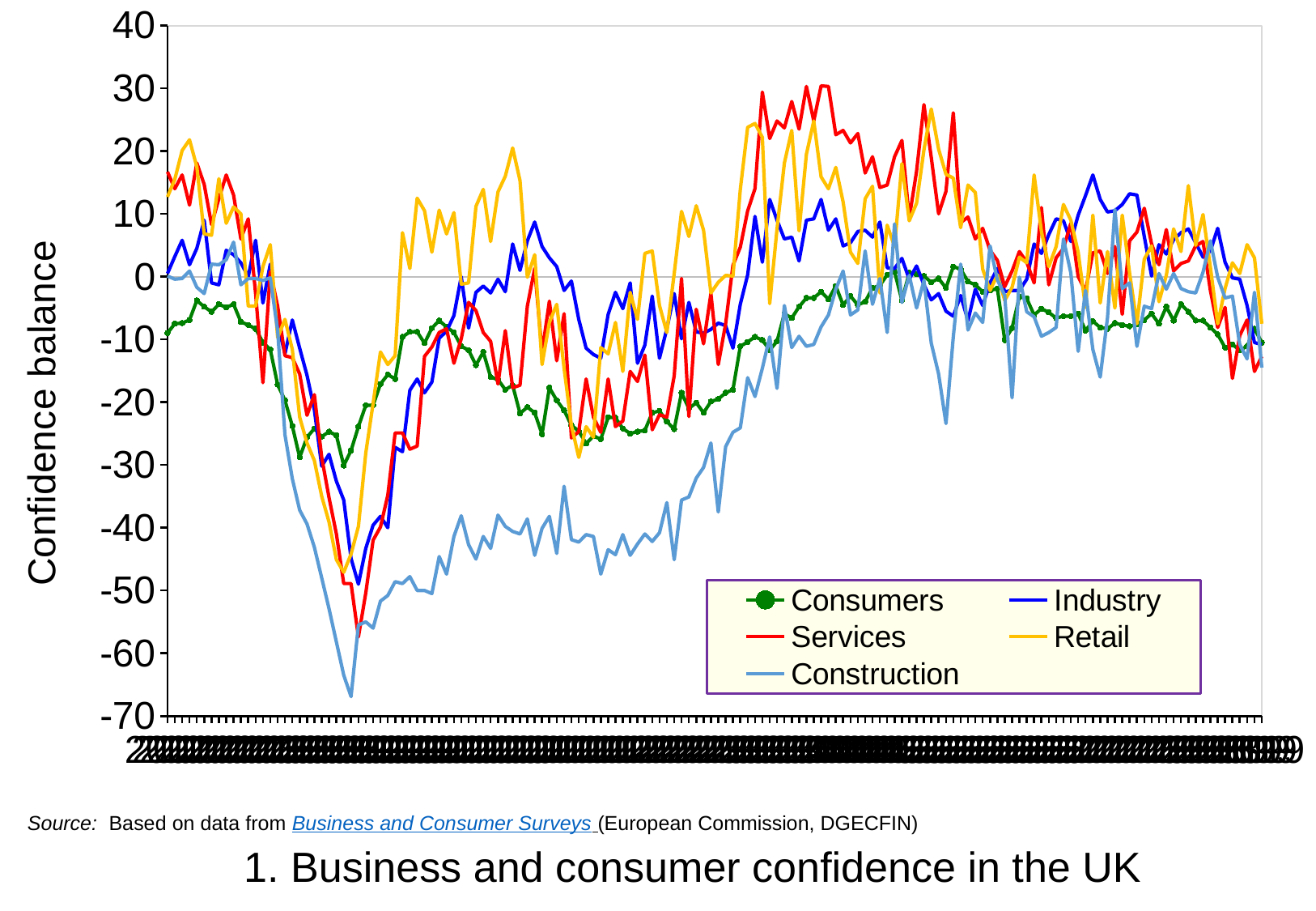

### Chart

| Category | Zero | Consumers | Industry | Services | Retail | Construction |
|---|---|---|---|---|---|---|
| 39113 | 0.0 | -9.0 | 0.5 | 16.7 | 12.7 | 0.1 |
| 39141 | None | -7.5 | 3.2 | 14.0 | 15.5 | -0.4 |
| 39172 | None | -7.4 | 5.8 | 16.2 | 20.1 | -0.3 |
| 39202 | None | -6.9 | 1.9 | 11.4 | 21.8 | 0.9 |
| 39233 | None | -3.8 | 4.5 | 18.1 | 17.5 | -1.7 |
| 39263 | None | -4.8 | 9.0 | 14.7 | 6.8 | -2.7 |
| 39294 | None | -5.6 | -1.0 | 8.3 | 6.6 | 2.0 |
| 39325 | None | -4.4 | -1.3 | 12.4 | 15.6 | 1.9 |
| 39355 | None | -4.9 | 4.2 | 16.2 | 8.5 | 2.7 |
| 39386 | None | -4.4 | 3.5 | 13.0 | 11.1 | 5.5 |
| 39416 | None | -7.2 | 2.2 | 6.0 | 10.0 | -1.3 |
| 39447 | None | -7.7 | 0.0 | 9.2 | -4.7 | -0.3 |
| 39478 | None | -8.3 | 5.8 | -2.7 | -4.7 | -0.3 |
| 39507 | None | -10.5 | -4.2 | -16.9 | 1.6 | -0.6 |
| 39538 | None | -11.6 | 2.0 | 0.8 | 5.1 | -0.2 |
| 39568 | None | -17.2 | -7.4 | -4.7 | -9.7 | -8.6 |
| 39599 | None | -19.7 | -12.3 | -12.6 | -6.8 | -25.2 |
| 39629 | None | -23.8 | -6.9 | -12.9 | -11.6 | -32.2 |
| 39660 | None | -28.8 | -11.4 | -15.5 | -22.4 | -37.2 |
| 39691 | None | -25.6 | -15.7 | -22.1 | -26.5 | -39.4 |
| 39721 | None | -24.2 | -21.2 | -18.8 | -29.3 | -43.1 |
| 39752 | None | -25.5 | -30.2 | -28.8 | -35.0 | -48.0 |
| 39782 | None | -24.7 | -28.3 | -35.2 | -39.1 | -52.9 |
| 39813 | None | -25.3 | -32.6 | -41.0 | -45.1 | -58.2 |
| 39844 | None | -30.1 | -35.6 | -48.9 | -47.1 | -63.5 |
| 39872 | None | -27.7 | -44.9 | -48.9 | -44.2 | -66.9 |
| 39903 | None | -23.9 | -49.0 | -57.4 | -39.8 | -55.5 |
| 39933 | None | -20.5 | -43.3 | -50.4 | -28.1 | -55.0 |
| 39964 | None | -20.5 | -39.6 | -42.0 | -20.2 | -56.0 |
| 39994 | None | -17.1 | -38.2 | -39.9 | -12.0 | -51.7 |
| 40025 | None | -15.6 | -40.0 | -34.8 | -14.0 | -50.8 |
| 40056 | None | -16.3 | -27.2 | -24.9 | -12.6 | -48.6 |
| 40086 | None | -9.6 | -27.9 | -24.9 | 7.0 | -48.9 |
| 40117 | None | -8.8 | -18.1 | -27.5 | 1.3 | -47.8 |
| 40147 | None | -8.8 | -16.3 | -27.0 | 12.5 | -50.0 |
| 40178 | None | -10.6 | -18.5 | -12.7 | 10.5 | -50.0 |
| 40209 | None | -8.2 | -16.8 | -11.2 | 3.9 | -50.5 |
| 40237 | None | -7.0 | -9.8 | -8.9 | 10.6 | -44.6 |
| 40268 | None | -8.0 | -8.7 | -8.3 | 6.8 | -47.4 |
| 40298 | None | -8.9 | -6.2 | -13.8 | 10.2 | -41.4 |
| 40329 | None | -11.1 | 0.0 | -9.9 | -1.2 | -38.1 |
| 40359 | None | -11.7 | -8.2 | -4.1 | -1.0 | -42.7 |
| 40390 | None | -14.1 | -2.5 | -5.4 | 11.2 | -45.0 |
| 40421 | None | -12.0 | -1.5 | -8.9 | 13.9 | -41.4 |
| 40451 | None | -16.0 | -2.6 | -10.3 | 5.6 | -43.3 |
| 40482 | None | -16.4 | -0.4 | -17.1 | 13.5 | -38.0 |
| 40512 | None | -18.0 | -2.4 | -8.6 | 16.0 | -39.8 |
| 40543 | None | -17.3 | 5.2 | -17.7 | 20.5 | -40.6 |
| 40574 | None | -21.8 | 1.0 | -17.3 | 15.3 | -41.0 |
| 40602 | None | -20.8 | 5.7 | -4.7 | -0.1 | -38.6 |
| 40633 | None | -21.7 | 8.7 | 1.3 | 3.5 | -44.4 |
| 40663 | None | -25.1 | 4.8 | -12.1 | -14.0 | -40.1 |
| 40694 | None | -17.7 | 3.0 | -3.9 | -7.3 | -38.2 |
| 40724 | None | -19.7 | 1.6 | -13.4 | -4.4 | -44.1 |
| 40755 | None | -21.3 | -2.2 | -5.9 | -14.6 | -33.4 |
| 40786 | None | -23.7 | -0.7 | -25.7 | -23.7 | -41.9 |
| 40816 | None | -24.6 | -6.8 | -24.7 | -28.8 | -42.3 |
| 40847 | None | -26.6 | -11.4 | -16.3 | -23.9 | -41.1 |
| 40877 | None | -25.4 | -12.4 | -22.4 | -25.6 | -41.4 |
| 40908 | None | -25.9 | -13.0 | -24.8 | -11.3 | -47.4 |
| 40939 | None | -22.4 | -6.0 | -16.3 | -12.3 | -43.5 |
| 40968 | None | -22.5 | -2.5 | -23.9 | -7.3 | -44.3 |
| 40999 | None | -24.2 | -5.1 | -23.0 | -15.1 | -41.1 |
| 41029 | None | -25.0 | -1.0 | -15.1 | -2.5 | -44.4 |
| 41060 | None | -24.7 | -13.8 | -16.7 | -6.8 | -42.6 |
| 41090 | None | -24.5 | -10.9 | -12.5 | 3.7 | -41.0 |
| 41121 | None | -21.7 | -3.1 | -24.4 | 4.1 | -42.2 |
| 41152 | None | -21.4 | -13.0 | -22.0 | -4.6 | -40.8 |
| 41182 | None | -23.1 | -8.3 | -22.4 | -8.9 | -36.0 |
| 41213 | None | -24.3 | -2.7 | -15.8 | 0.5 | -45.1 |
| 41243 | None | -18.5 | -9.9 | -0.3 | 10.4 | -35.6 |
| 41274 | None | -21.0 | -4.1 | -22.3 | 6.4 | -35.1 |
| 41305 | None | -20.1 | -8.8 | -5.2 | 11.3 | -32.1 |
| 41333 | None | -21.7 | -9.0 | -10.7 | 7.4 | -30.4 |
| 41364 | None | -19.9 | -8.4 | -2.7 | -2.6 | -26.5 |
| 41394 | None | -19.5 | -7.4 | -14.0 | -0.9 | -37.5 |
| 41425 | None | -18.5 | -7.8 | -7.5 | 0.2 | -27.1 |
| 41455 | None | -18.0 | -11.4 | 1.8 | 0.1 | -24.8 |
| 41486 | None | -11.1 | -4.4 | 4.7 | 13.9 | -24.1 |
| 41517 | None | -10.4 | 0.3 | 10.5 | 23.8 | -16.1 |
| 41547 | None | -9.6 | 9.6 | 14.0 | 24.4 | -19.1 |
| 41578 | None | -10.1 | 2.3 | 29.4 | 22.2 | -14.6 |
| 41608 | None | -11.7 | 12.3 | 22.0 | -4.3 | -9.6 |
| 41639 | None | -10.3 | 9.0 | 24.8 | 7.6 | -17.8 |
| 41670 | None | -5.9 | 6.0 | 23.7 | 18.1 | -4.6 |
| 41698 | None | -6.6 | 6.3 | 27.9 | 23.3 | -11.3 |
| 41729 | None | -4.8 | 2.5 | 23.5 | 7.3 | -9.5 |
| 41759 | None | -3.4 | 9.0 | 30.3 | 19.5 | -11.1 |
| 41790 | None | -3.4 | 9.2 | 24.8 | 24.8 | -10.8 |
| 41820 | None | -2.4 | 12.3 | 30.4 | 15.9 | -8.0 |
| 41851 | None | -3.6 | 7.4 | 30.3 | 14.0 | -6.1 |
| 41882 | None | -1.5 | 9.2 | 22.6 | 17.4 | -2.0 |
| 41912 | None | -4.5 | 4.9 | 23.3 | 11.9 | 0.9 |
| 41943 | None | -3.1 | 5.4 | 21.3 | 3.9 | -6.1 |
| 41973 | None | -4.5 | 7.2 | 22.8 | 2.1 | -5.3 |
| 42004 | None | -4.0 | 7.4 | 16.5 | 12.4 | 4.1 |
| 42035 | None | -1.8 | 6.3 | 19.1 | 14.4 | -4.4 |
| 42063 | None | -1.4 | 8.7 | 14.2 | -2.6 | -0.3 |
| 42094 | None | 0.3 | 1.4 | 14.6 | 8.2 | -8.9 |
| 42124 | None | 0.8 | 1.3 | 19.1 | 4.8 | 8.4 |
| 42155 | None | -3.8 | 2.9 | 21.7 | 18.0 | -4.1 |
| 42185 | None | 0.6 | -0.4 | 9.3 | 8.9 | 0.2 |
| 42216 | None | 0.4 | 1.7 | 16.8 | 11.7 | -5.0 |
| 42247 | None | 0.1 | -1.3 | 27.4 | 20.2 | -0.6 |
| 42277 | None | -0.9 | -3.7 | 19.0 | 26.7 | -10.6 |
| 42308 | None | -0.3 | -2.7 | 10.0 | 20.3 | -15.5 |
| 42338 | None | -1.8 | -5.5 | 13.6 | 16.3 | -23.4 |
| 42369 | None | 1.6 | -6.3 | 26.1 | 15.7 | -9.6 |
| 42400 | None | 1.2 | -3.0 | 8.6 | 7.8 | 2.0 |
| 42429 | None | -0.8 | -7.0 | 9.5 | 14.6 | -8.5 |
| 42460 | None | -1.3 | -2.0 | 6.0 | 13.4 | -5.8 |
| 42490 | None | -2.4 | -4.6 | 7.7 | 1.2 | -7.3 |
| 42521 | None | -2.2 | -1.0 | 4.2 | -2.2 | 4.9 |
| 42551 | None | -1.9 | 1.3 | 2.6 | 0.3 | -0.5 |
| 42582 | None | -10.1 | -2.4 | -1.6 | -3.8 | -3.0 |
| 42613 | None | -8.2 | -2.2 | 0.9 | -1.7 | -19.3 |
| 42643 | None | -3.2 | -2.2 | 4.0 | 3.1 | -0.1 |
| 42674 | None | -3.5 | -0.4 | 2.3 | 2.2 | -5.6 |
| 42704 | None | -6.1 | 5.2 | -1.0 | 16.2 | -6.4 |
| 42735 | None | -5.1 | 3.7 | 11.0 | 7.2 | -9.5 |
| 42766 | None | -5.7 | 6.7 | -1.3 | 1.6 | -8.9 |
| 42794 | None | -6.6 | 9.2 | 3.0 | 4.8 | -8.1 |
| 42825 | None | -6.3 | 8.9 | 4.5 | 11.5 | 6.0 |
| 42855 | None | -6.3 | 5.6 | 8.5 | 9.0 | 0.6 |
| 42886 | None | -5.9 | 9.8 | 0.0 | 3.9 | -11.9 |
| 42916 | None | -8.6 | 12.9 | -2.3 | -4.9 | -2.2 |
| 42947 | None | -7.1 | 16.2 | 3.8 | 9.8 | -11.6 |
| 42978 | None | -8.1 | 12.3 | 4.1 | -4.2 | -16.0 |
| 43008 | None | -8.3 | 10.3 | 0.5 | 4.0 | -6.5 |
| 43039 | None | -7.4 | 10.5 | 4.8 | -5.0 | 10.7 |
| 43069 | None | -7.7 | 11.5 | -6.0 | 9.8 | -1.9 |
| 43100 | None | -7.9 | 13.2 | 5.7 | 0.6 | -1.0 |
| 43131 | None | -7.6 | 13.0 | 7.1 | -7.5 | -11.1 |
| 43159 | None | -6.9 | 6.4 | 10.9 | 2.8 | -4.7 |
| 43190 | None | -5.9 | 0.1 | 5.2 | 4.9 | -5.1 |
| 43220 | None | -7.5 | 5.1 | 1.9 | -4.0 | 0.5 |
| 43251 | None | -4.8 | 3.6 | 7.5 | 0.2 | -2.0 |
| 43281 | None | -7.0 | 5.9 | 0.9 | 7.6 | 0.5 |
| 43312 | None | -4.4 | 7.0 | 2.1 | 4.0 | -1.9 |
| 43343 | None | -5.6 | 7.6 | 2.5 | 14.5 | -2.4 |
| 43373 | None | -7.0 | 5.4 | 4.9 | 5.0 | -2.6 |
| 43404 | None | -7.0 | 3.1 | 5.6 | 9.9 | 0.7 |
| 43434 | None | -8.1 | 4.1 | -2.2 | 1.5 | 5.7 |
| 43465 | None | -9.2 | 7.7 | -8.1 | -7.5 | -0.1 |
| 43496 | None | -11.3 | 2.3 | -4.9 | -1.9 | -3.4 |
| 43524 | None | -10.8 | -0.2 | -16.2 | 2.2 | -3.1 |
| 43555 | None | -11.7 | -0.4 | -9.4 | 0.5 | -10.8 |
| 43585 | None | -11.1 | -4.6 | -6.9 | 5.1 | -13.1 |
| 43616 | None | -8.3 | -10.5 | -15.1 | 3.0 | -2.5 |
| 43646 | 0.0 | -10.5 | -10.8 | -12.7 | -7.5 | -14.5 |
Source:  Based on data from Business and Consumer Surveys (European Commission, DGECFIN)
1. Business and consumer confidence in the UK